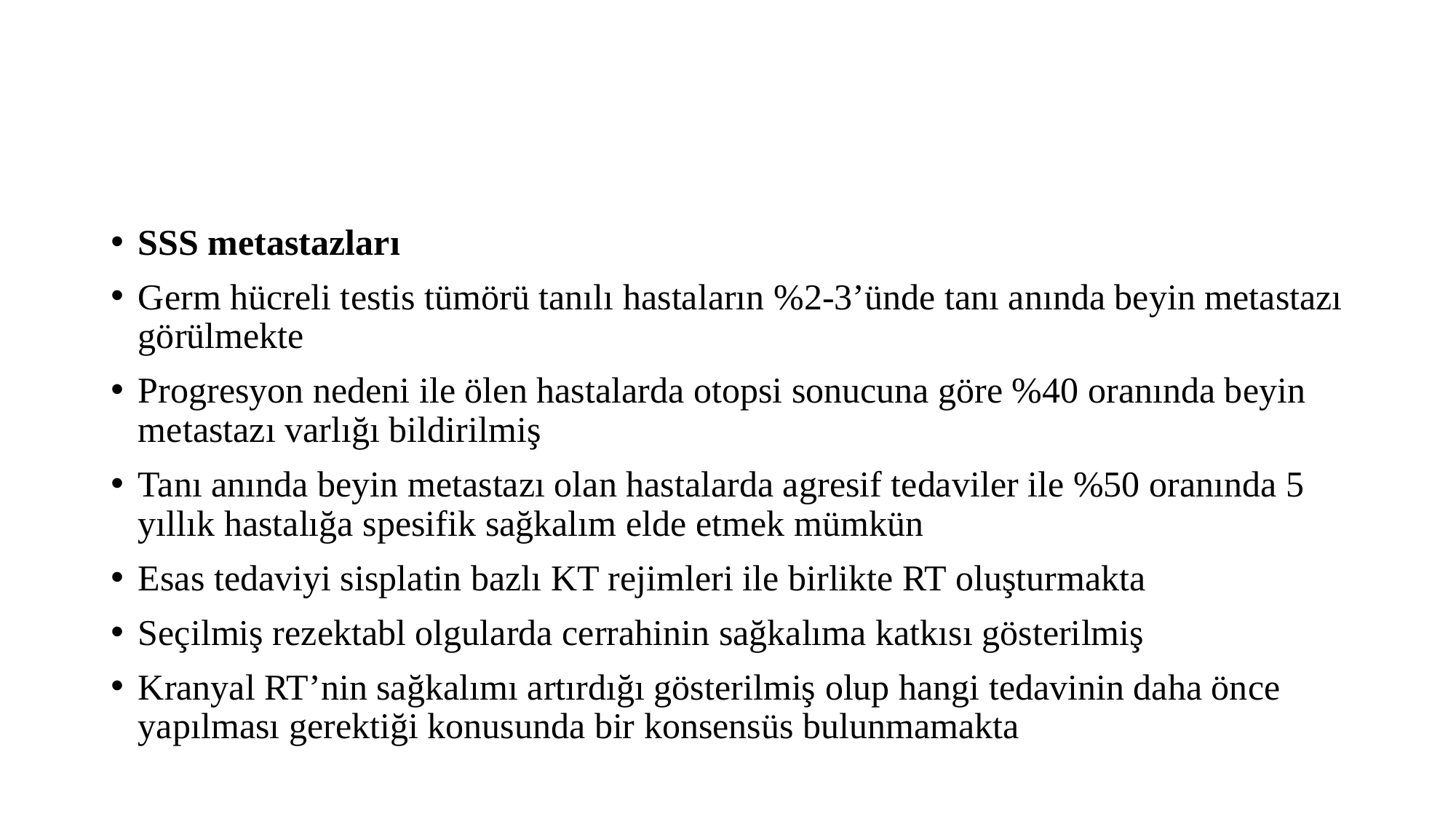

#
SSS metastazları
Germ hücreli testis tümörü tanılı hastaların %2-3’ünde tanı anında beyin metastazı görülmekte
Progresyon nedeni ile ölen hastalarda otopsi sonucuna göre %40 oranında beyin metastazı varlığı bildirilmiş
Tanı anında beyin metastazı olan hastalarda agresif tedaviler ile %50 oranında 5 yıllık hastalığa spesifik sağkalım elde etmek mümkün
Esas tedaviyi sisplatin bazlı KT rejimleri ile birlikte RT oluşturmakta
Seçilmiş rezektabl olgularda cerrahinin sağkalıma katkısı gösterilmiş
Kranyal RT’nin sağkalımı artırdığı gösterilmiş olup hangi tedavinin daha önce yapılması gerektiği konusunda bir konsensüs bulunmamakta